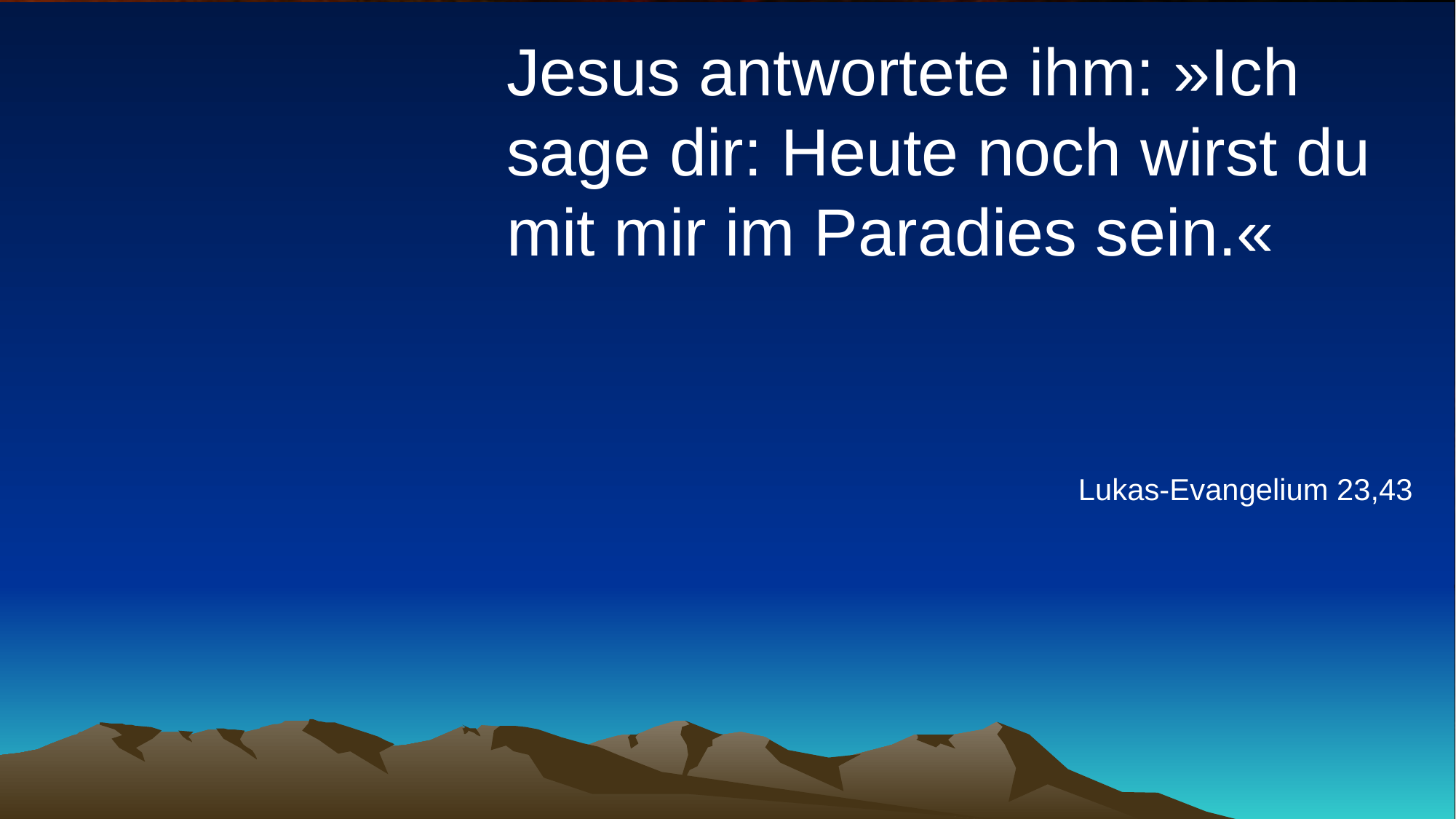

# Jesus antwortete ihm: »Ich sage dir: Heute noch wirst du mit mir im Paradies sein.«
Lukas-Evangelium 23,43